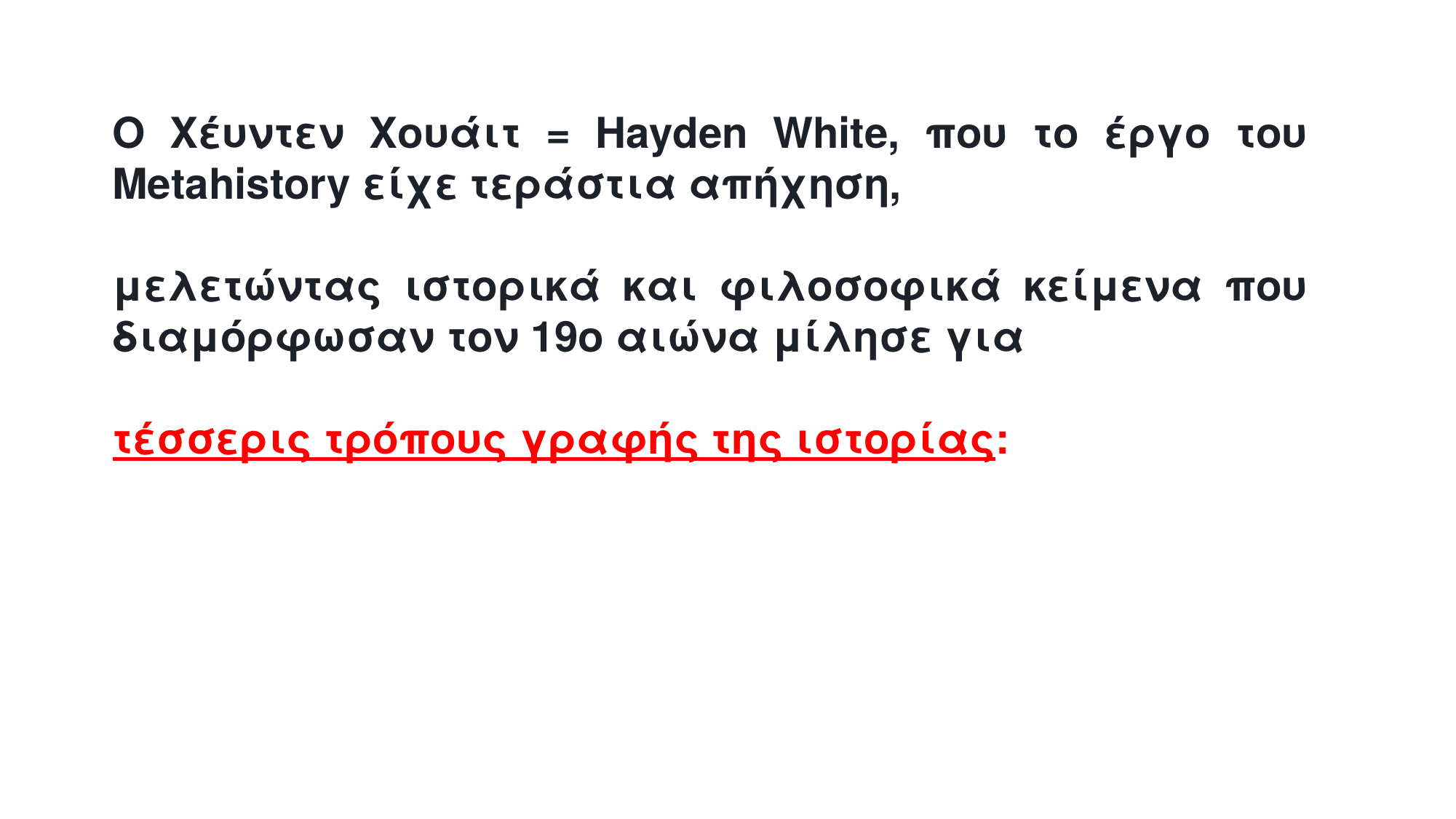

Ο Χέυντεν Χουάιτ = Hayden White, που το έργο του Metahistory είχε τεράστια απήχηση,

μελετώντας ιστορικά και φιλοσοφικά κείμενα που διαμόρφωσαν τον 19ο αιώνα μίλησε για

τέσσερις τρόπους γραφής της ιστορίας: